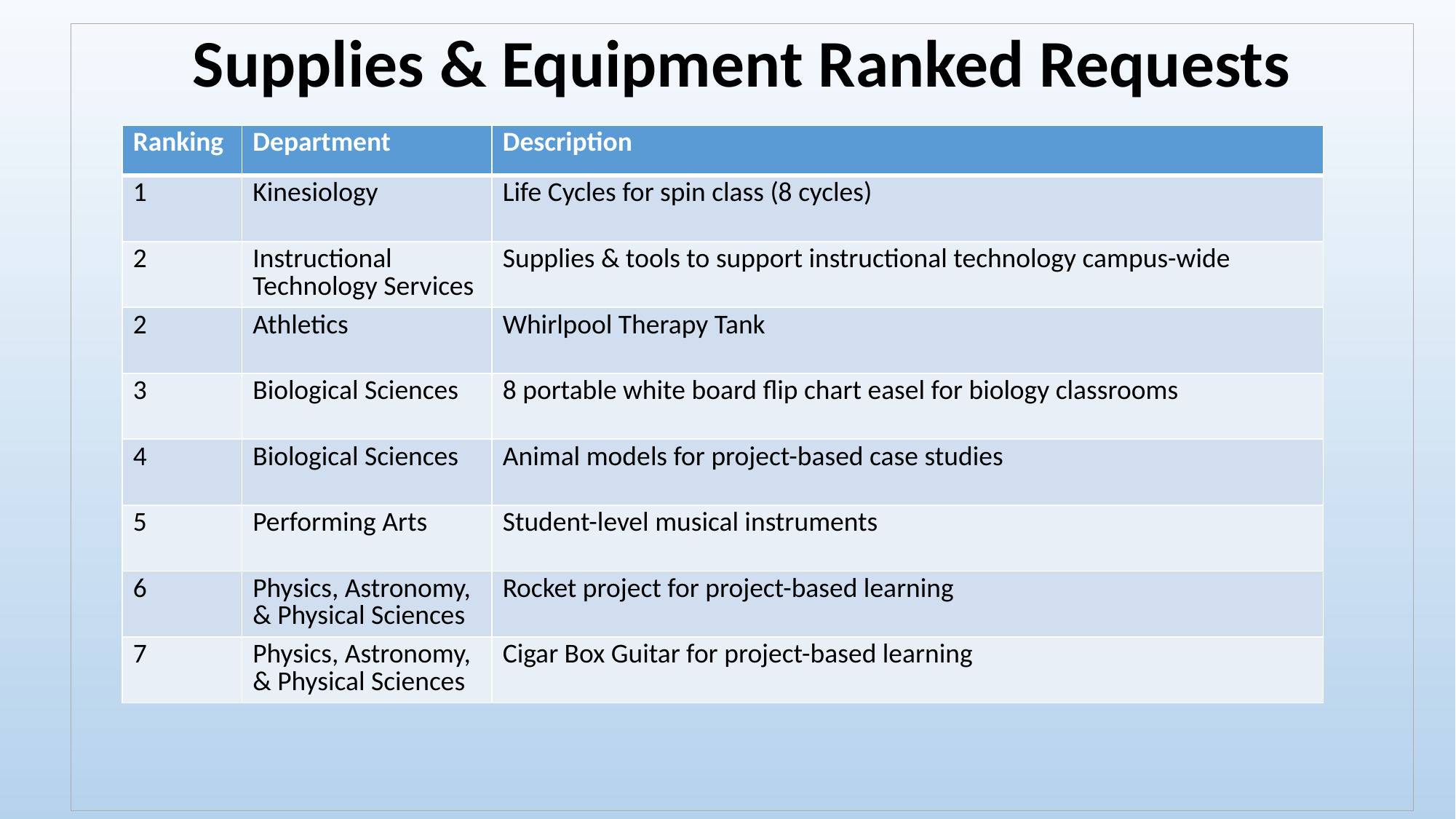

Supplies & Equipment Ranked Requests

| Ranking | Department | Description |
| --- | --- | --- |
| 1 | Kinesiology | Life Cycles for spin class (8 cycles) |
| 2 | Instructional Technology Services | Supplies & tools to support instructional technology campus-wide |
| 2 | Athletics | Whirlpool Therapy Tank |
| 3 | Biological Sciences | 8 portable white board flip chart easel for biology classrooms |
| 4 | Biological Sciences | Animal models for project-based case studies |
| 5 | Performing Arts | Student-level musical instruments |
| 6 | Physics, Astronomy, & Physical Sciences | Rocket project for project-based learning |
| 7 | Physics, Astronomy, & Physical Sciences | Cigar Box Guitar for project-based learning |